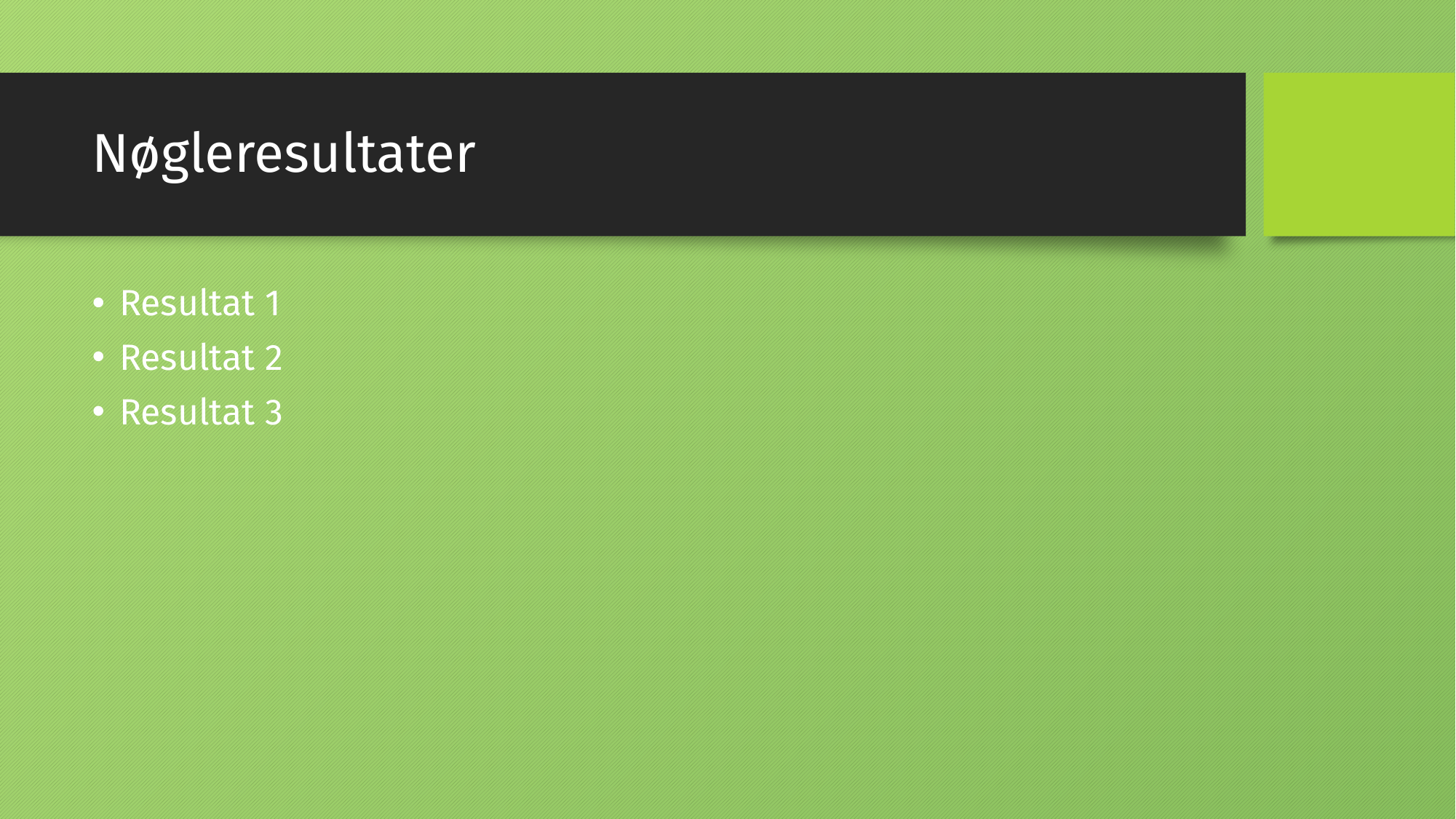

# Nøgleresultater
Resultat 1
Resultat 2
Resultat 3